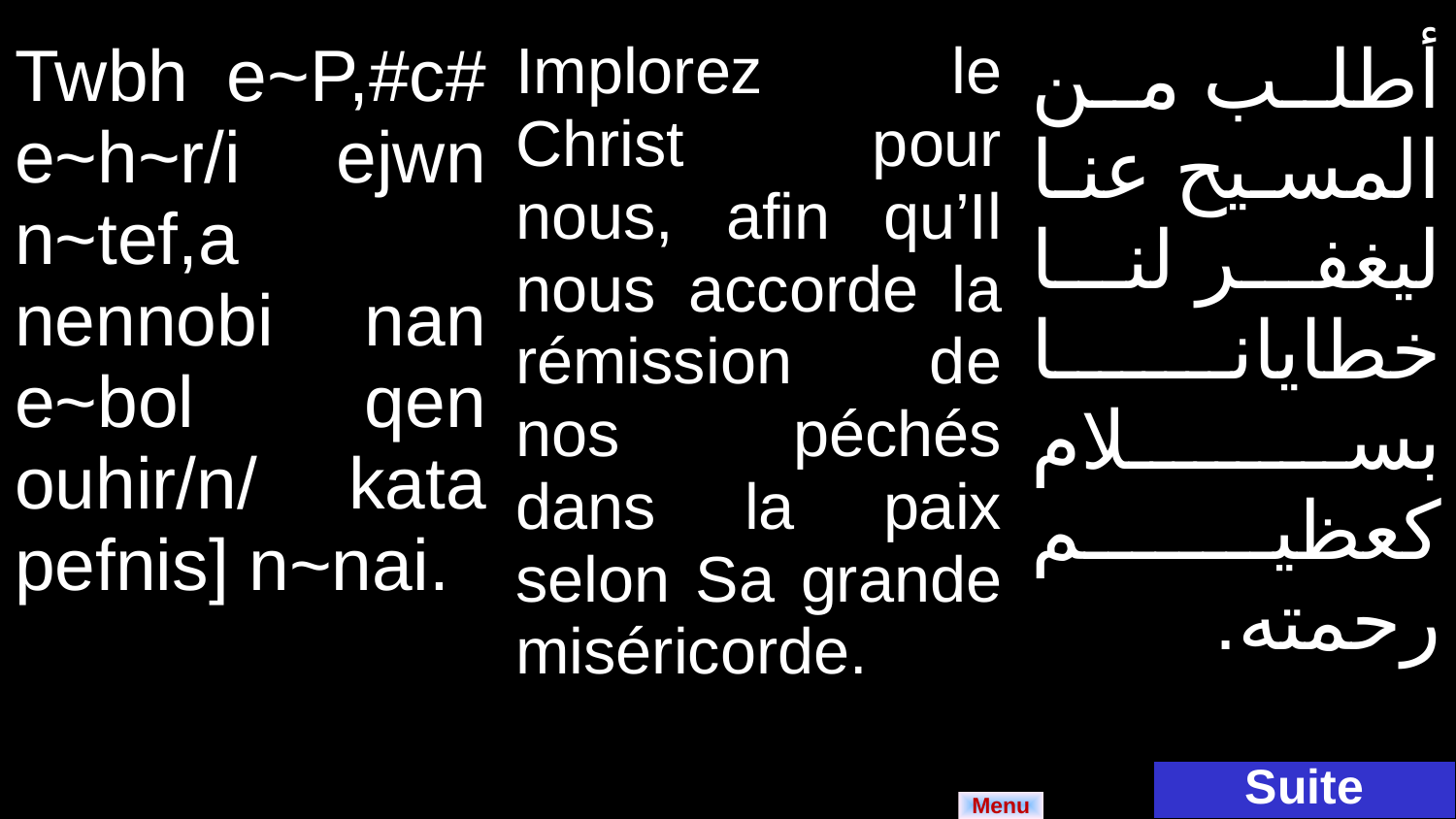

| Twbh e~P,#c# e~h~r/i ejwn n~tef,a nennobi nan e~bol qen ouhir/n/ kata pefnis] n~nai. | Implorez le Christ pour nous, afin qu’Il nous accorde la rémission de nos péchés dans la paix selon Sa grande miséricorde. | أطلب من المسيح عنا ليغفر لنا خطايانا بسلام كعظيم رحمته. |
| --- | --- | --- |
Suite